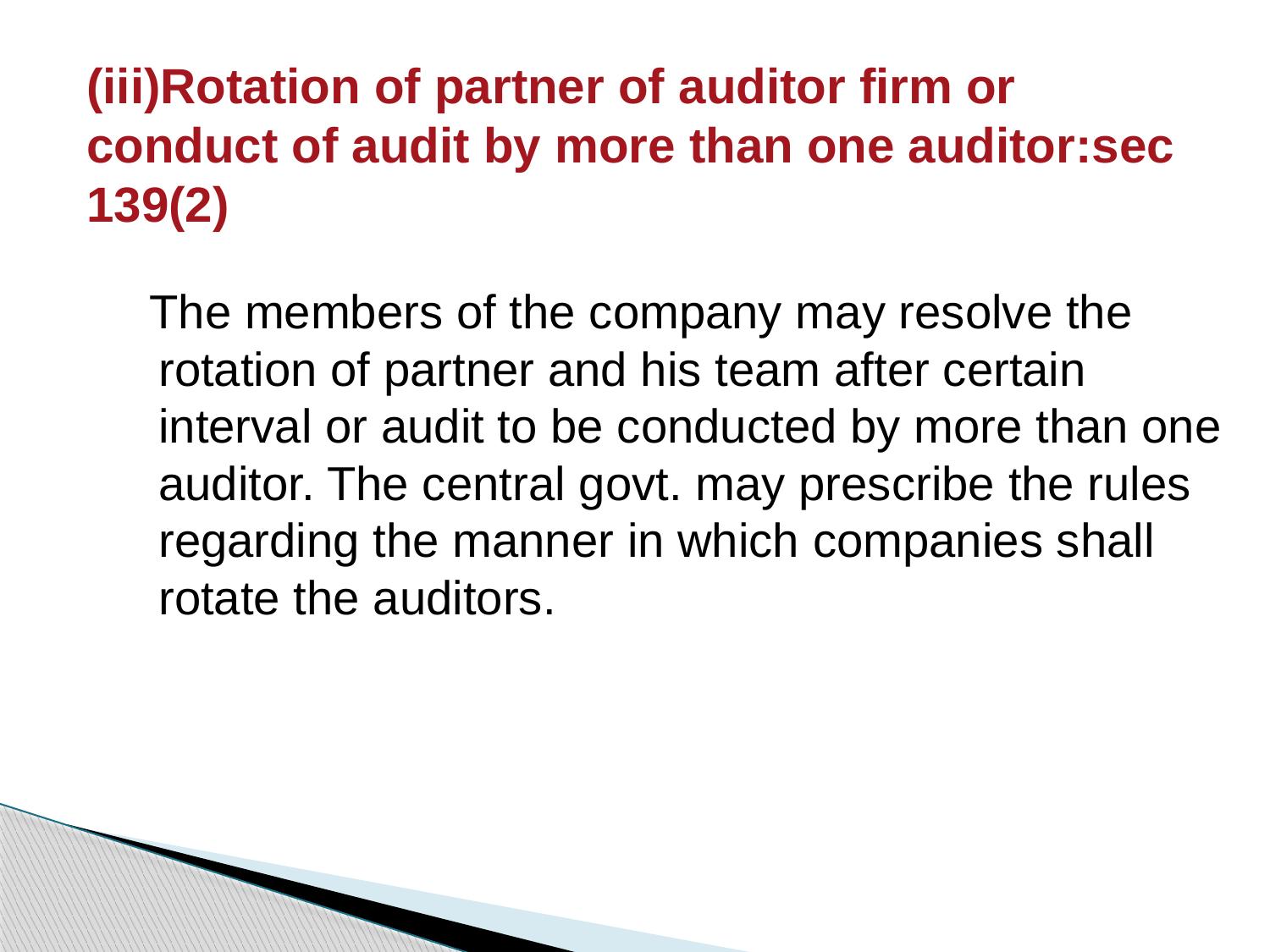

# (iii)Rotation of partner of auditor firm or conduct of audit by more than one auditor:sec 139(2)
  The members of the company may resolve the rotation of partner and his team after certain interval or audit to be conducted by more than one auditor. The central govt. may prescribe the rules regarding the manner in which companies shall rotate the auditors.